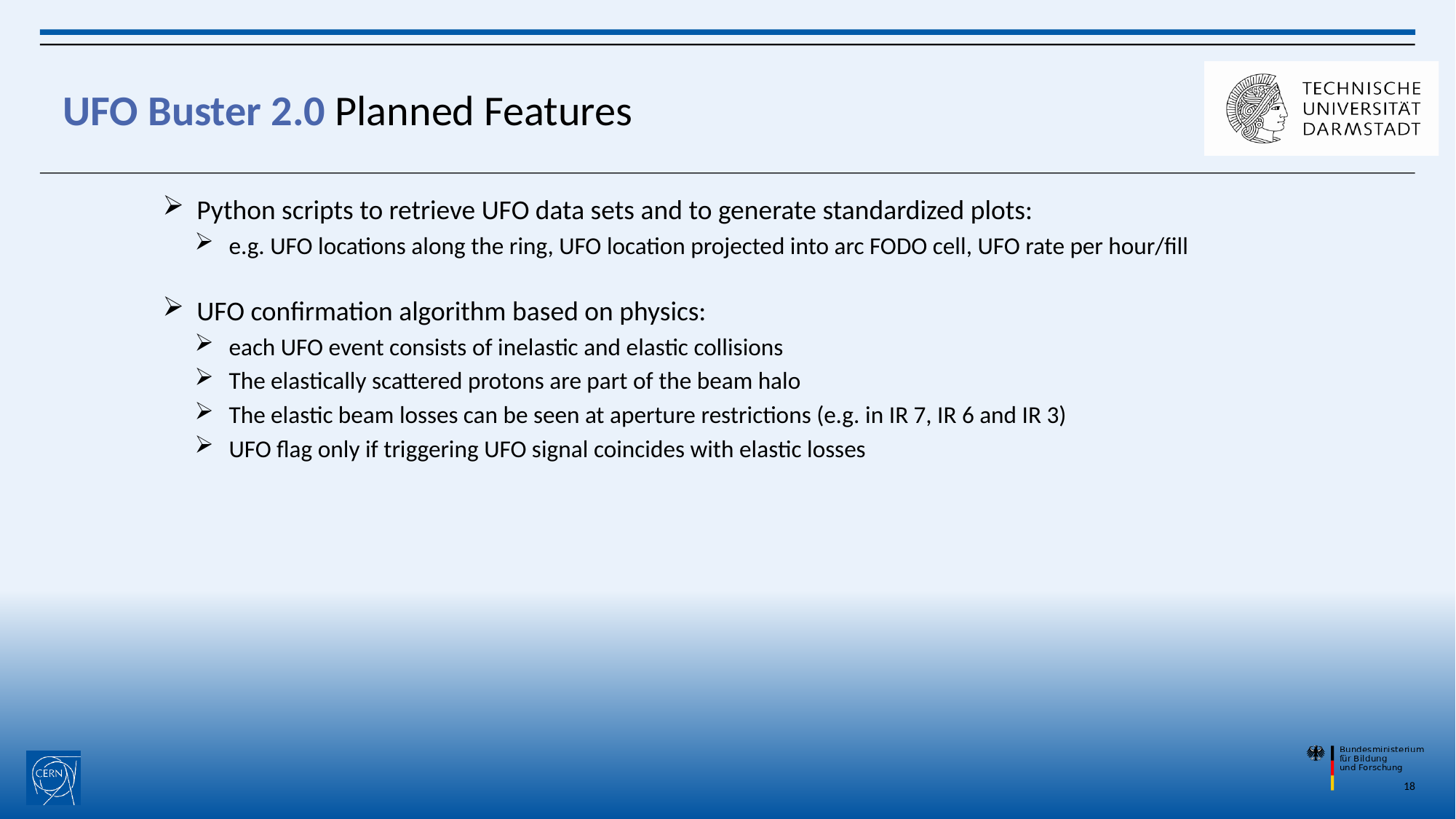

# UFO Buster 2.0 Planned Features
Python scripts to retrieve UFO data sets and to generate standardized plots:
e.g. UFO locations along the ring, UFO location projected into arc FODO cell, UFO rate per hour/fill
UFO confirmation algorithm based on physics:
each UFO event consists of inelastic and elastic collisions
The elastically scattered protons are part of the beam halo
The elastic beam losses can be seen at aperture restrictions (e.g. in IR 7, IR 6 and IR 3)
UFO flag only if triggering UFO signal coincides with elastic losses